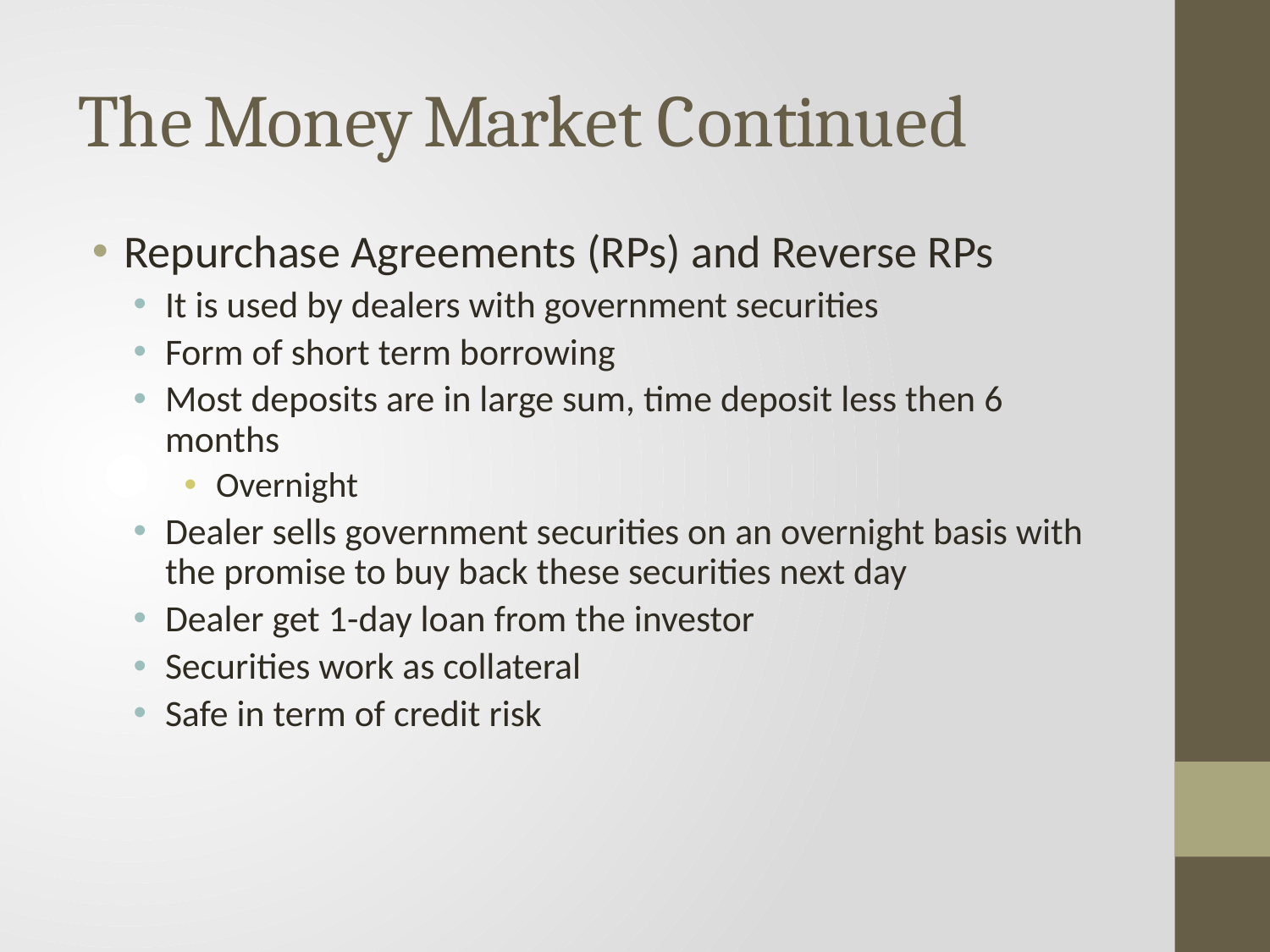

# The Money Market Continued
Repurchase Agreements (RPs) and Reverse RPs
It is used by dealers with government securities
Form of short term borrowing
Most deposits are in large sum, time deposit less then 6 months
Overnight
Dealer sells government securities on an overnight basis with the promise to buy back these securities next day
Dealer get 1-day loan from the investor
Securities work as collateral
Safe in term of credit risk